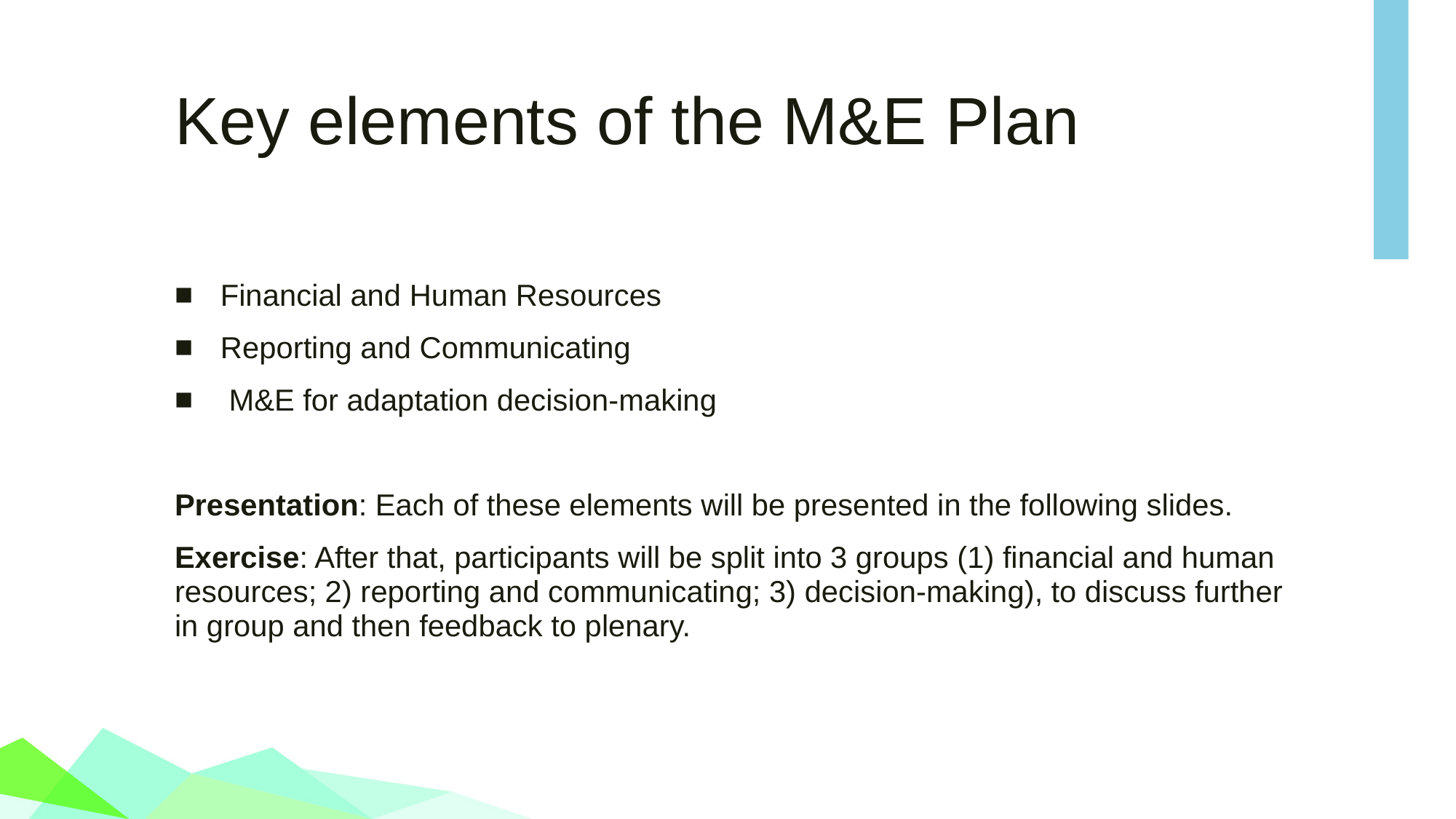

# Key elements of the M&E Plan
Financial and Human Resources
Reporting and Communicating
 M&E for adaptation decision-making

Presentation: Each of these elements will be presented in the following slides.
Exercise: After that, participants will be split into 3 groups (1) financial and human resources; 2) reporting and communicating; 3) decision-making), to discuss further in group and then feedback to plenary.